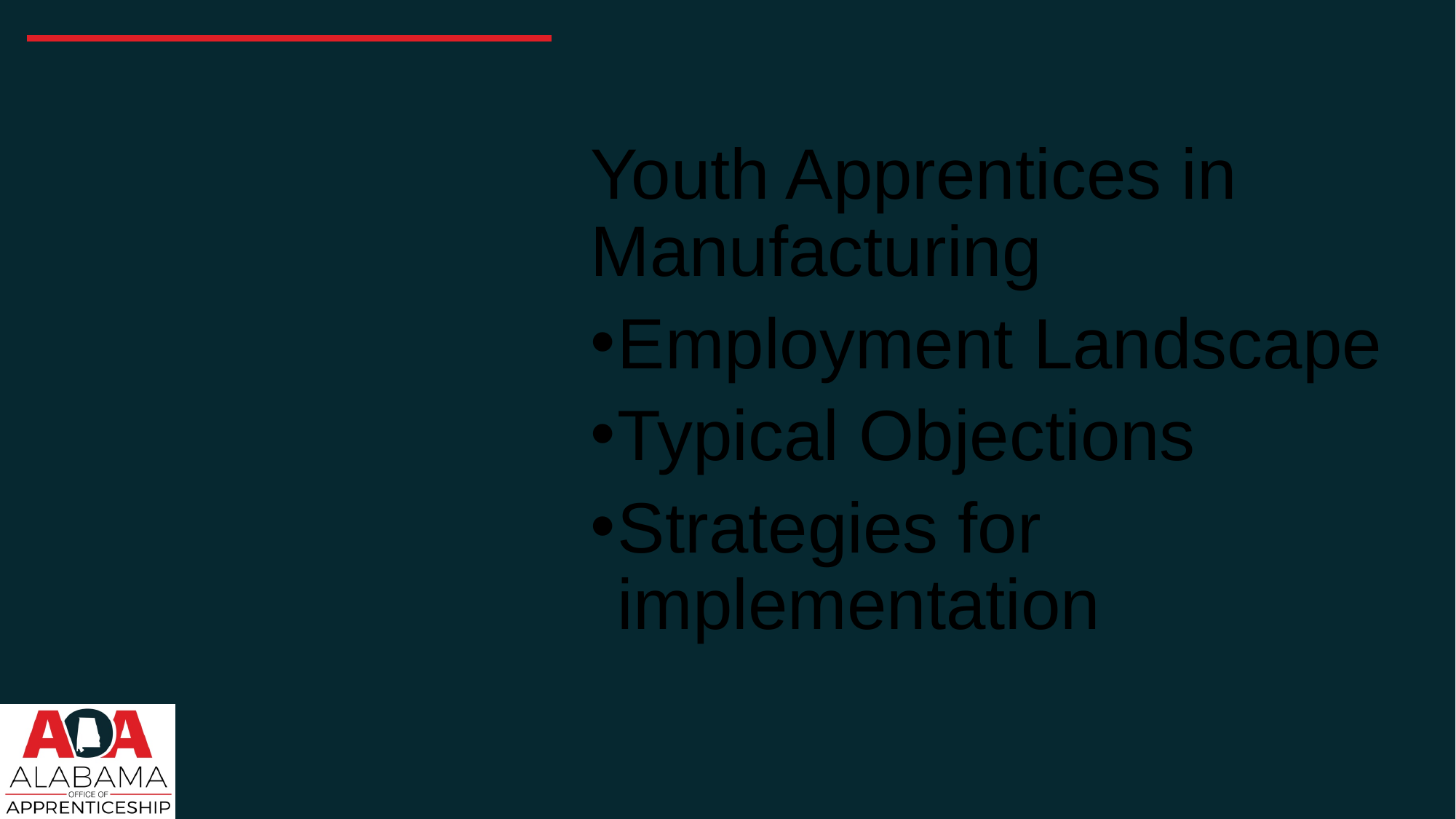

Youth Apprentices in Manufacturing
Employment Landscape
Typical Objections
Strategies for implementation